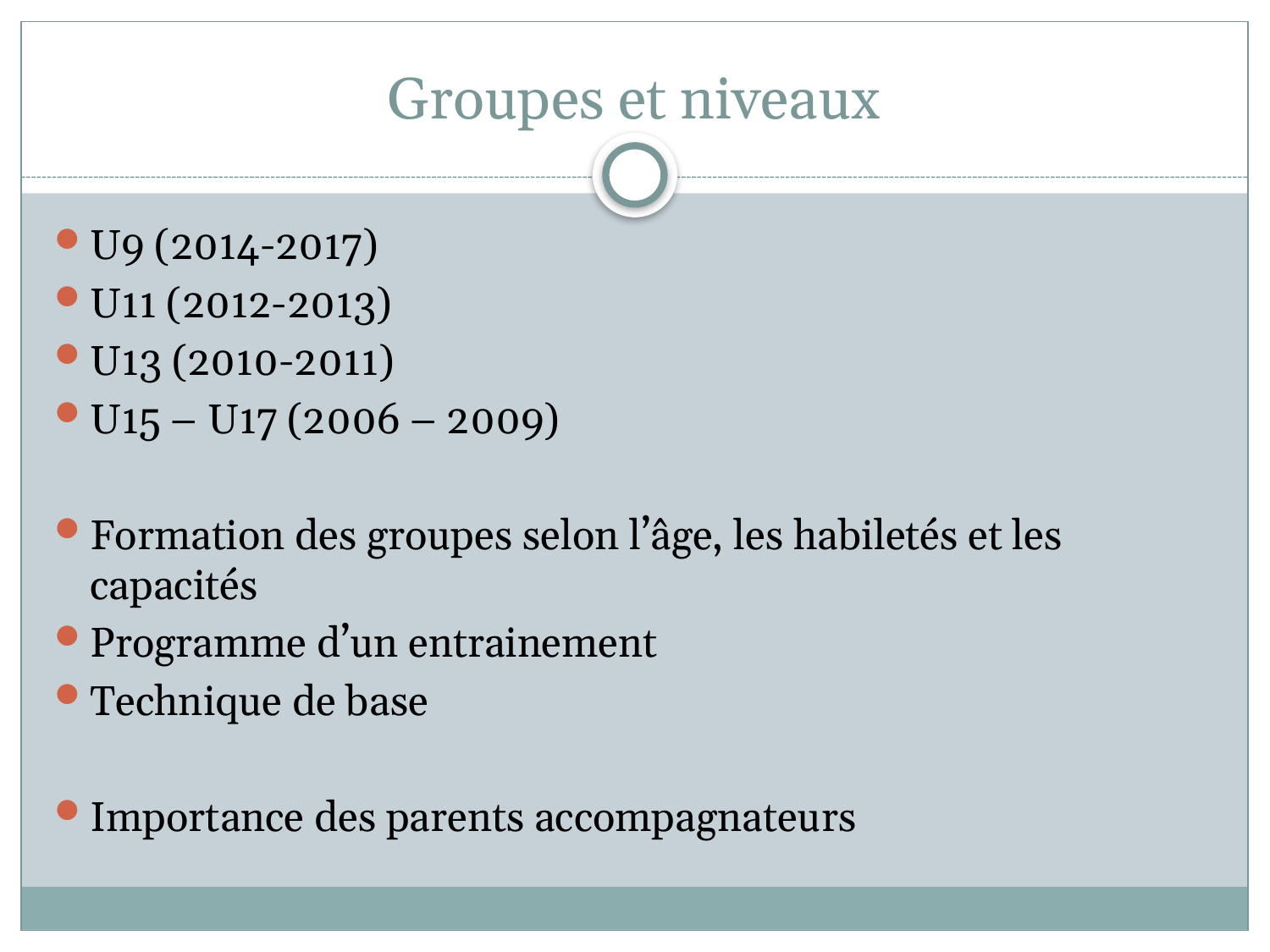

# Groupes et niveaux
U9 (2014-2017)
U11 (2012-2013)
U13 (2010-2011)
U15 – U17 (2006 – 2009)

Formation des groupes selon l’âge, les habiletés et les  capacités
Programme d’un entrainement
Technique de base

Importance des parents accompagnateurs